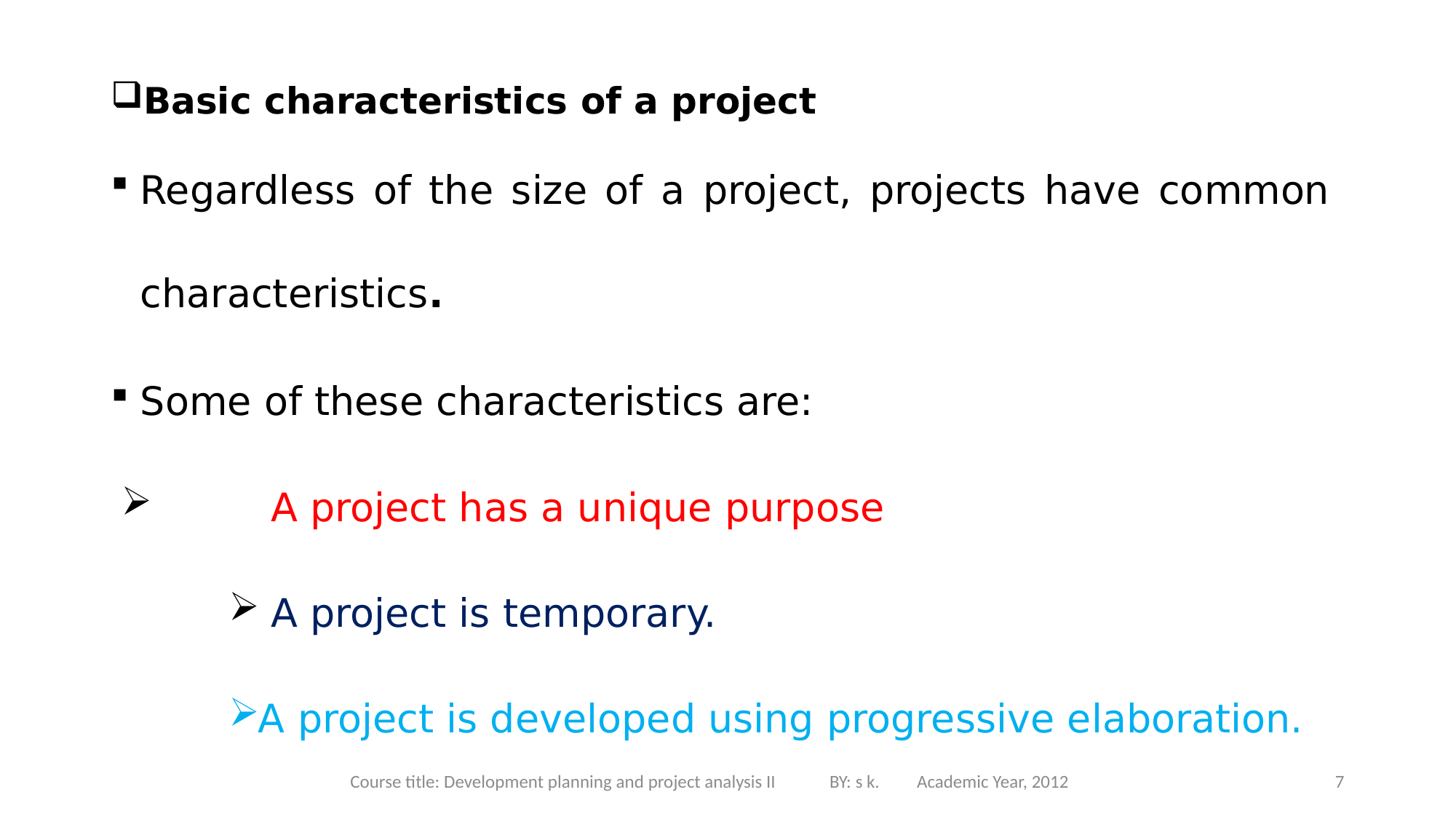

# Basic characteristics of a project
Regardless of the size of a project, projects have common characteristics.
Some of these characteristics are:
 A project has a unique purpose
 A project is temporary.
A project is developed using progressive elaboration.

Course title: Development planning and project analysis II             BY: s k.         Academic Year, 2012
7